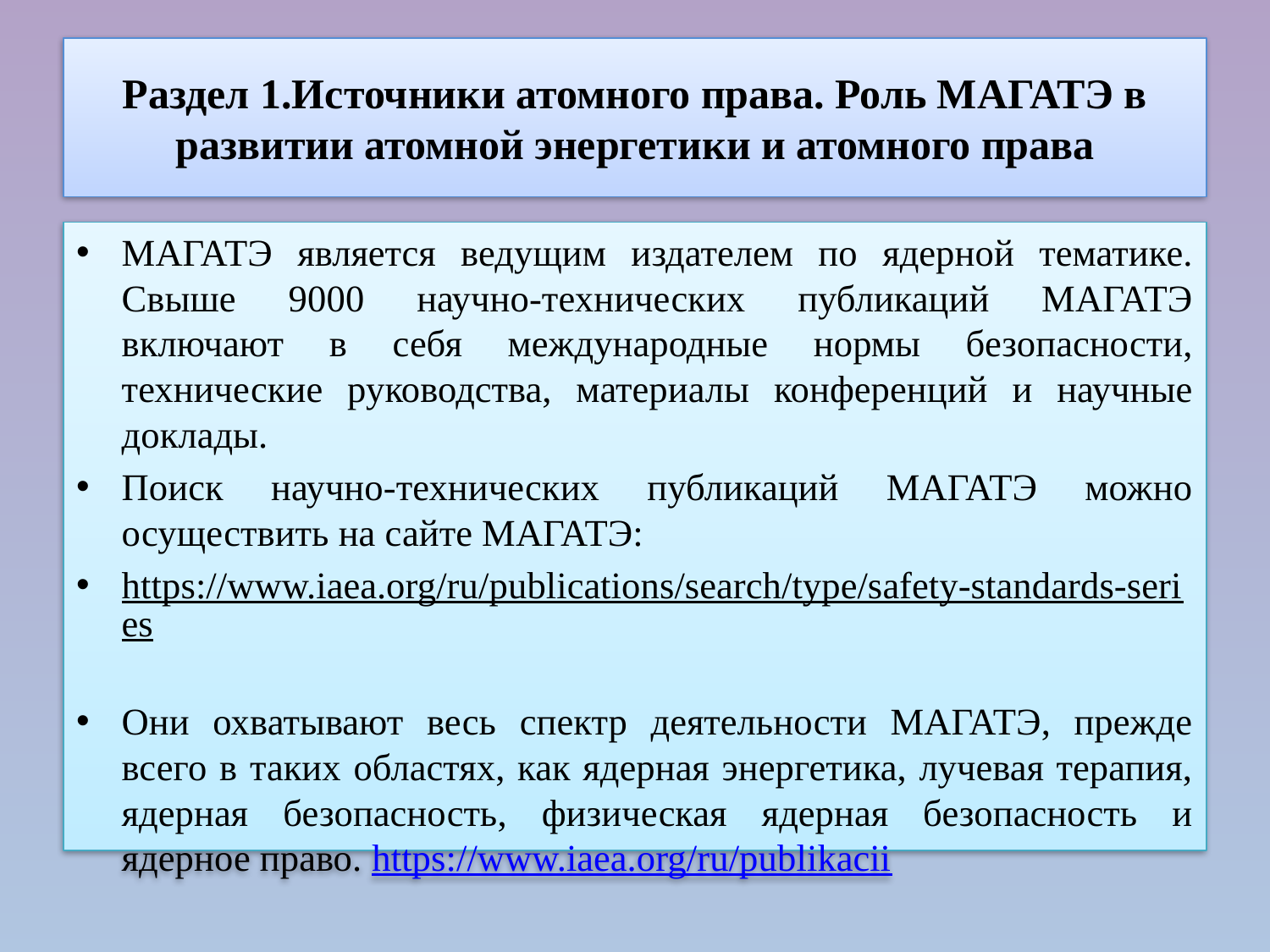

# Раздел 1.Источники атомного права. Роль МАГАТЭ в развитии атомной энергетики и атомного права
МАГАТЭ является ведущим издателем по ядерной тематике. Свыше 9000 научно-технических публикаций МАГАТЭ включают в себя международные нормы безопасности, технические руководства, материалы конференций и научные доклады.
Поиск научно-технических публикаций МАГАТЭ можно осуществить на сайте МАГАТЭ:
https://www.iaea.org/ru/publications/search/type/safety-standards-series
Они охватывают весь спектр деятельности МАГАТЭ, прежде всего в таких областях, как ядерная энергетика, лучевая терапия, ядерная безопасность, физическая ядерная безопасность и ядерное право. https://www.iaea.org/ru/publikacii